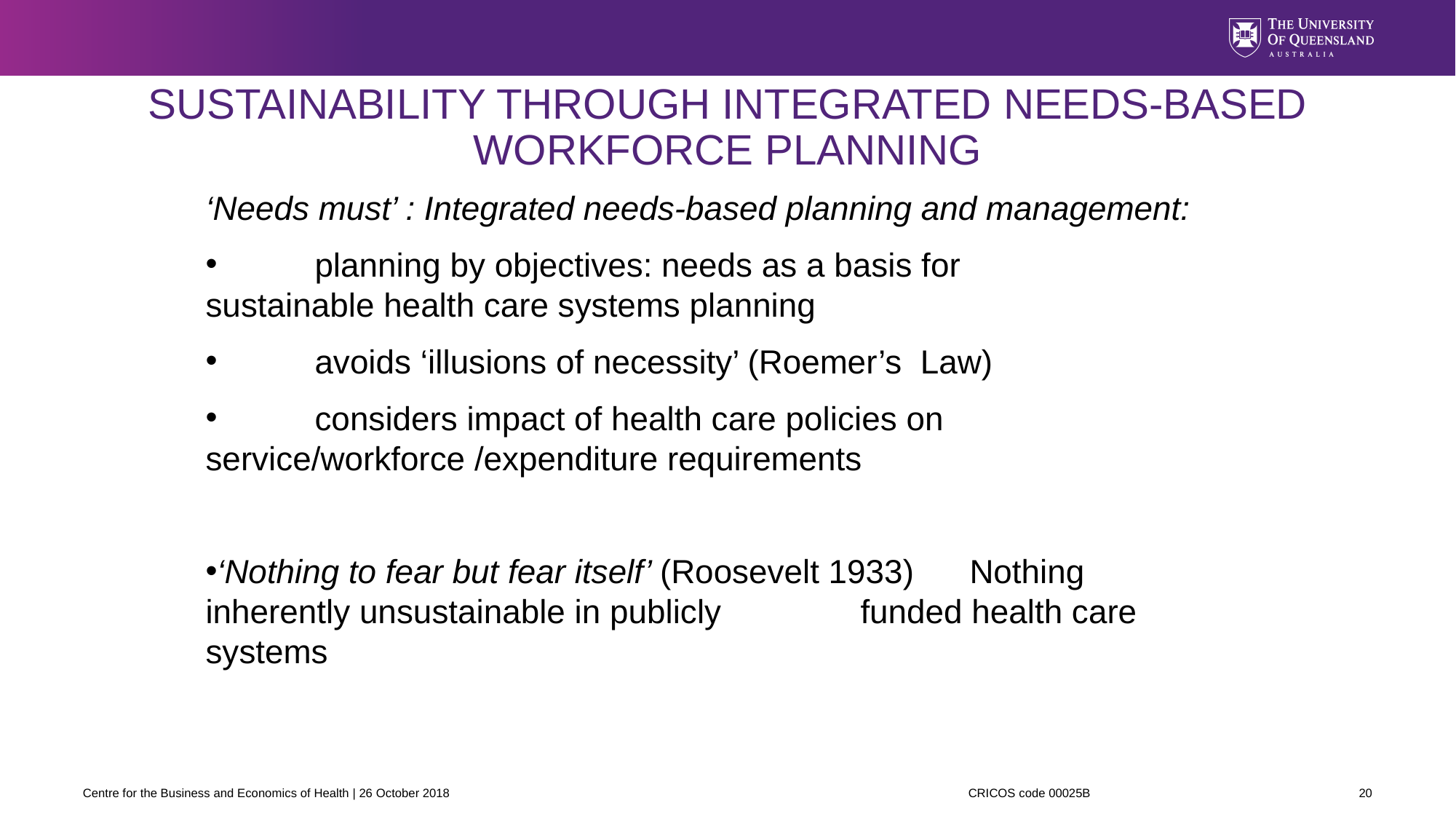

# SUSTAINABILITY THROUGH INTEGRATED NEEDS-BASED WORKFORCE PLANNING
‘Needs must’ : Integrated needs-based planning and management:
	planning by objectives: needs as a basis for 	sustainable health care systems planning
	avoids ‘illusions of necessity’ (Roemer’s  Law)
	considers impact of health care policies on 	service/workforce /expenditure requirements

‘Nothing to fear but fear itself’ (Roosevelt 1933) 	Nothing inherently unsustainable in publicly        	funded health care systems
CRICOS code 00025B
Centre for the Business and Economics of Health | 26 October 2018
20